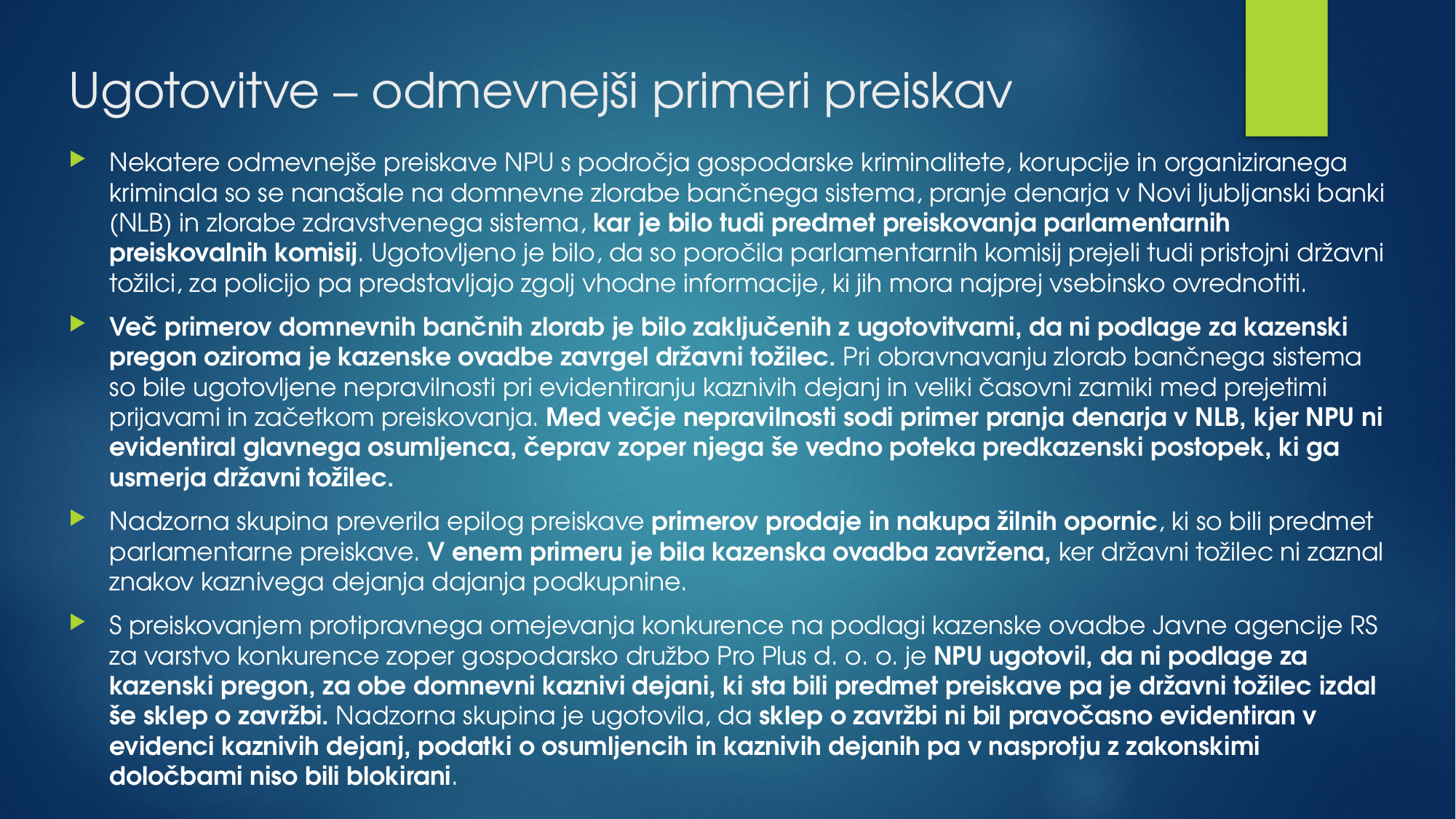

# Ugotovitve – odmevnejši primeri preiskav
Nekatere odmevnejše preiskave NPU s področja gospodarske kriminalitete, korupcije in organiziranega kriminala so se nanašale na domnevne zlorabe bančnega sistema, pranje denarja v Novi ljubljanski banki (NLB) in zlorabe zdravstvenega sistema, kar je bilo tudi predmet preiskovanja parlamentarnih preiskovalnih komisij. Ugotovljeno je bilo, da so poročila parlamentarnih komisij prejeli tudi pristojni državni tožilci, za policijo pa predstavljajo zgolj vhodne informacije, ki jih mora najprej vsebinsko ovrednotiti.
Več primerov domnevnih bančnih zlorab je bilo zaključenih z ugotovitvami, da ni podlage za kazenski pregon oziroma je kazenske ovadbe zavrgel državni tožilec. Pri obravnavanju zlorab bančnega sistema so bile ugotovljene nepravilnosti pri evidentiranju kaznivih dejanj in veliki časovni zamiki med prejetimi prijavami in začetkom preiskovanja. Med večje nepravilnosti sodi primer pranja denarja v NLB, kjer NPU ni evidentiral glavnega osumljenca, čeprav zoper njega še vedno poteka predkazenski postopek, ki ga usmerja državni tožilec.
Nadzorna skupina preverila epilog preiskave primerov prodaje in nakupa žilnih opornic, ki so bili predmet parlamentarne preiskave. V enem primeru je bila kazenska ovadba zavržena, ker državni tožilec ni zaznal znakov kaznivega dejanja dajanja podkupnine.
S preiskovanjem protipravnega omejevanja konkurence na podlagi kazenske ovadbe Javne agencije RS za varstvo konkurence zoper gospodarsko družbo Pro Plus d. o. o. je NPU ugotovil, da ni podlage za kazenski pregon, za obe domnevni kaznivi dejani, ki sta bili predmet preiskave pa je državni tožilec izdal še sklep o zavržbi. Nadzorna skupina je ugotovila, da sklep o zavržbi ni bil pravočasno evidentiran v evidenci kaznivih dejanj, podatki o osumljencih in kaznivih dejanih pa v nasprotju z zakonskimi določbami niso bili blokirani.